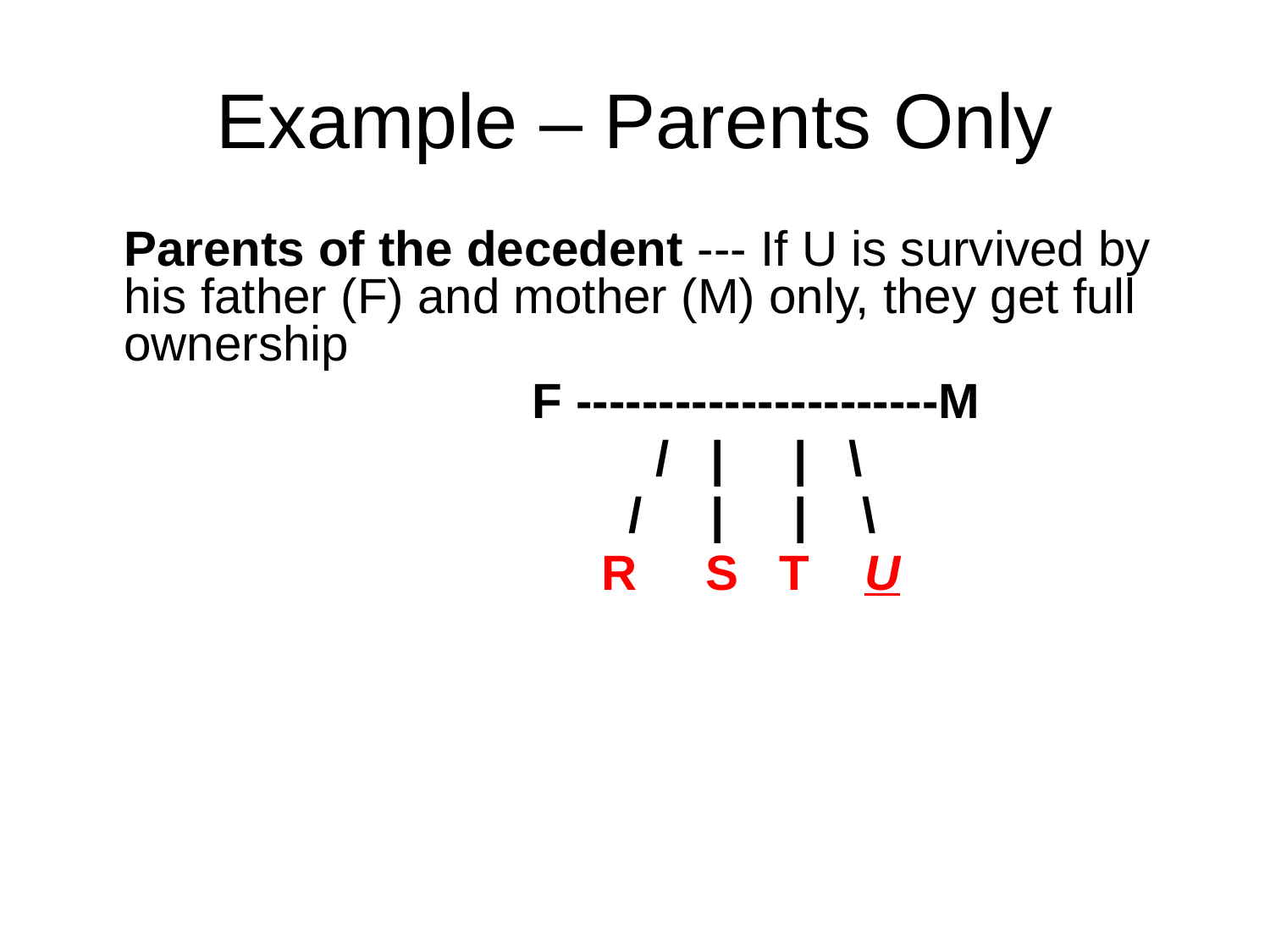

# Example – Parents Only
	Parents of the decedent --- If U is survived by his father (F) and mother (M) only, they get full ownership
				  F ----------------------M
				           /   |     |   \
				         /     |     |    \
				       R     S   T    U